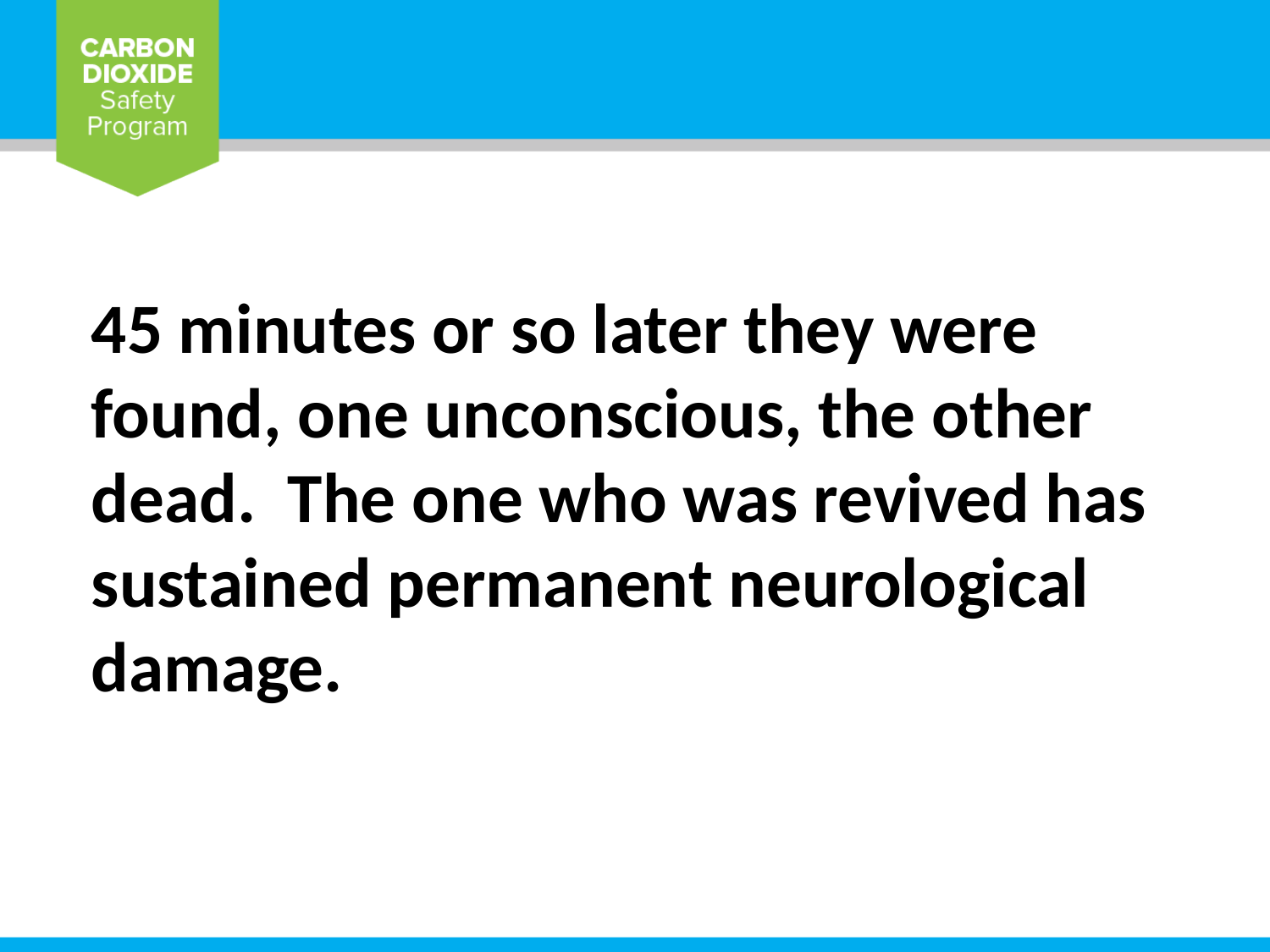

# 45 minutes or so later they were found, one unconscious, the other dead.  The one who was revived has sustained permanent neurological damage.